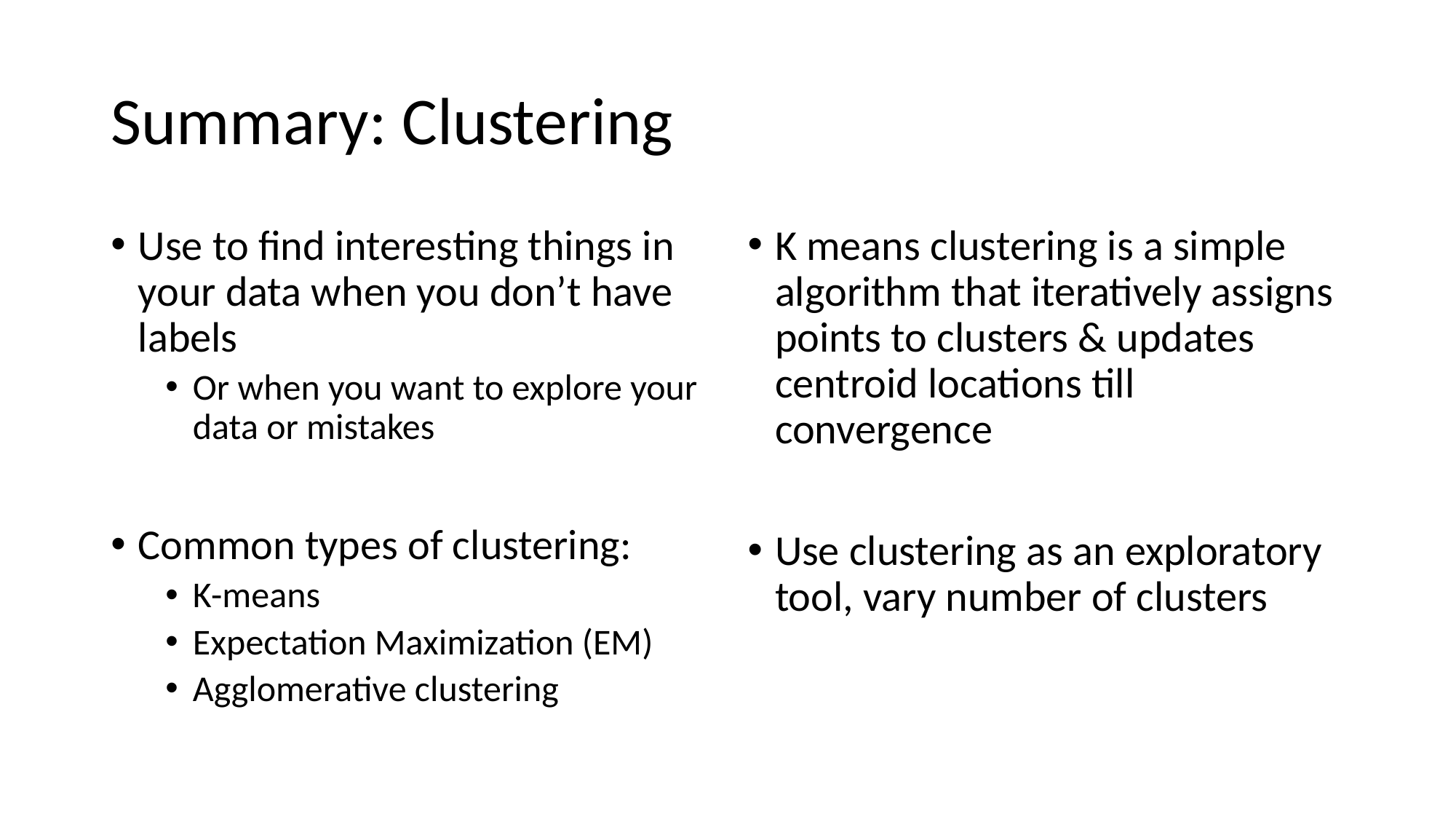

# Summary: Clustering
Use to find interesting things in your data when you don’t have labels
Or when you want to explore your data or mistakes

Common types of clustering:
K-means
Expectation Maximization (EM)
Agglomerative clustering
K means clustering is a simple algorithm that iteratively assigns points to clusters & updates centroid locations till convergence

Use clustering as an exploratory tool, vary number of clusters